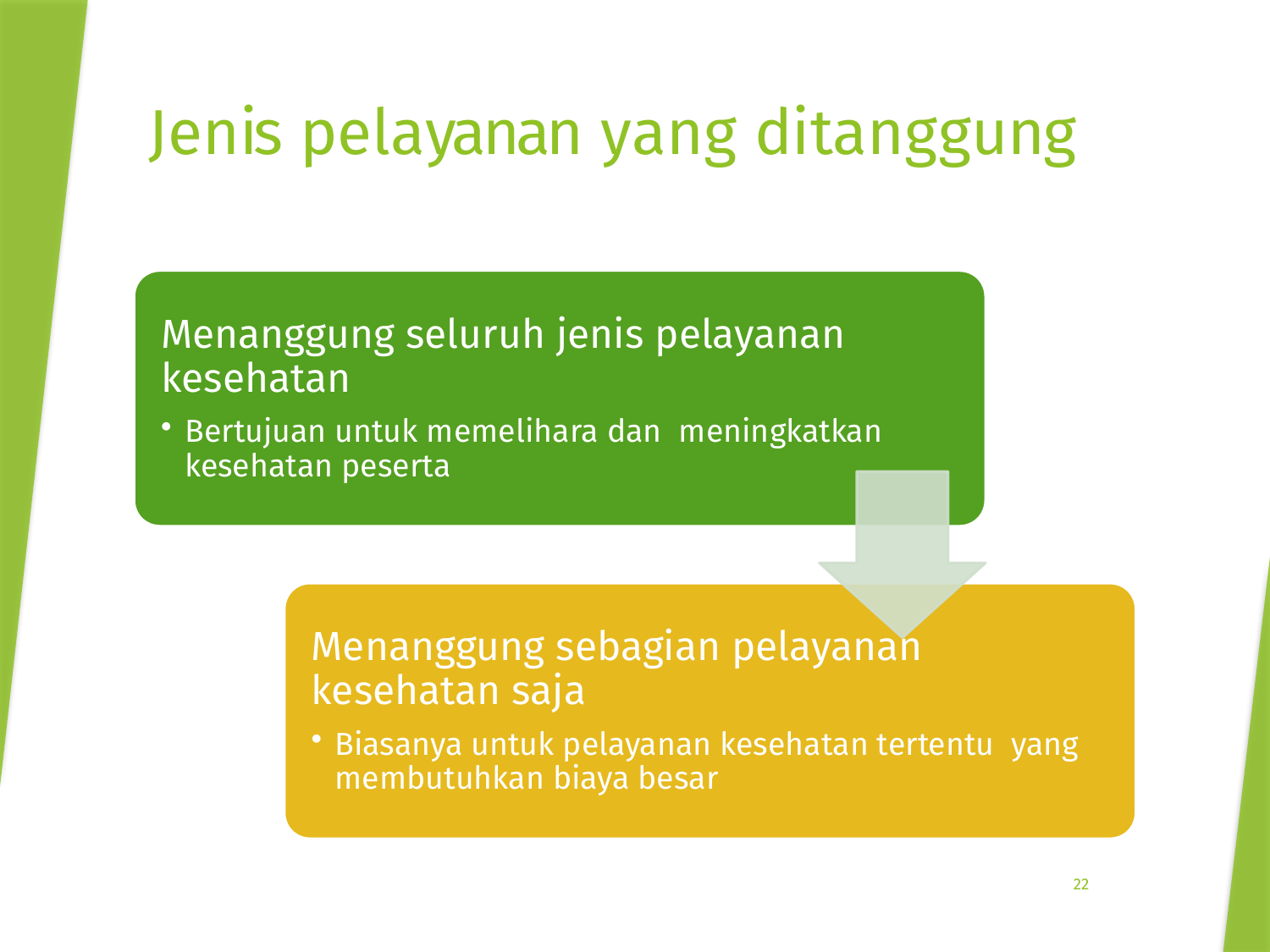

# Jenis pelayanan yang ditanggung
Menanggung seluruh jenis pelayanan  kesehatan
Bertujuan untuk memelihara dan  meningkatkan kesehatan peserta
Menanggung sebagian pelayanan  kesehatan saja
Biasanya untuk pelayanan kesehatan tertentu  yang membutuhkan biaya besar

22